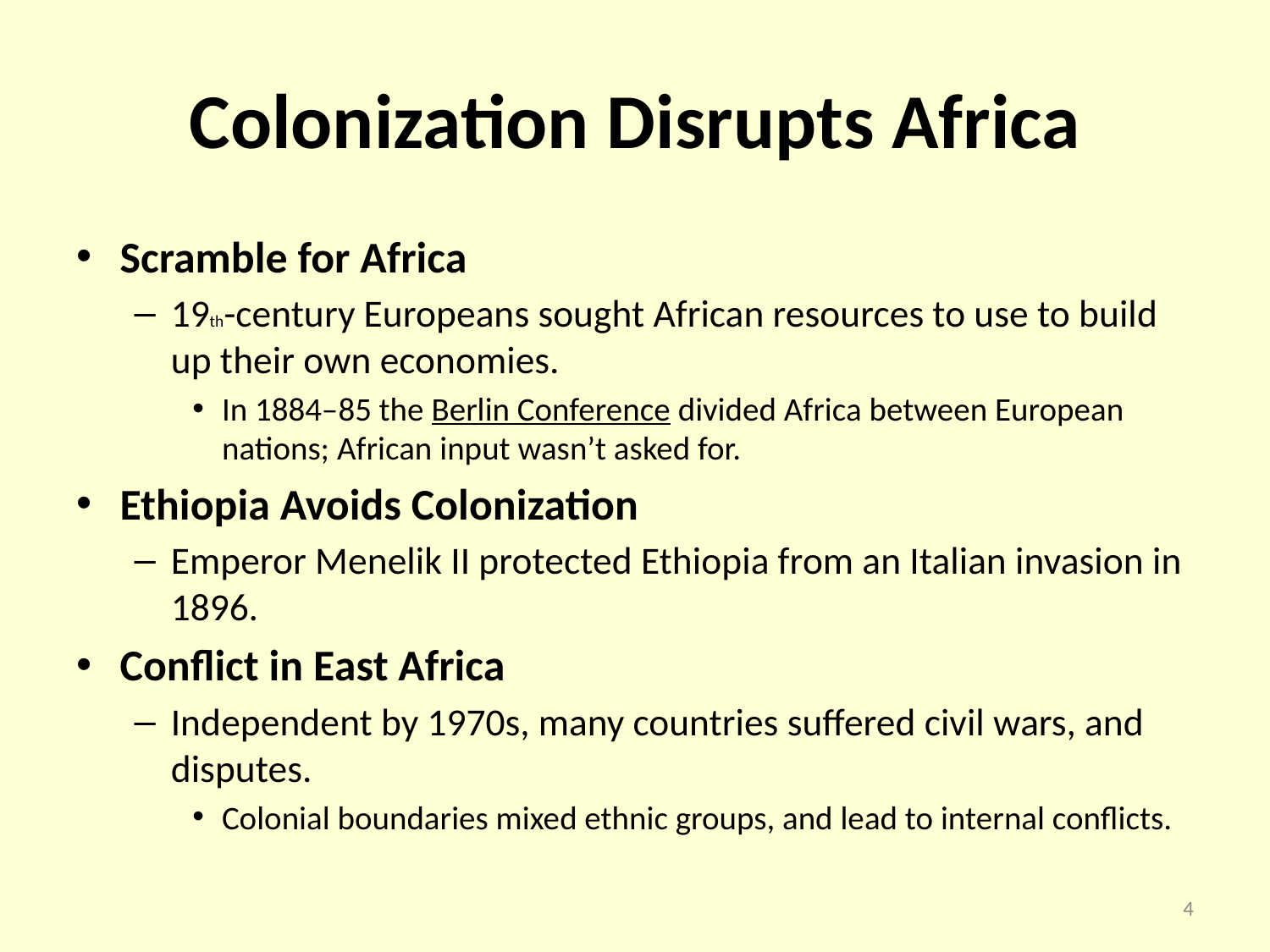

# Colonization Disrupts Africa
Scramble for Africa
19th-century Europeans sought African resources to use to build up their own economies.
In 1884–85 the Berlin Conference divided Africa between European nations; African input wasn’t asked for.
Ethiopia Avoids Colonization
Emperor Menelik II protected Ethiopia from an Italian invasion in 1896.
Conflict in East Africa
Independent by 1970s, many countries suffered civil wars, and disputes.
Colonial boundaries mixed ethnic groups, and lead to internal conflicts.
4